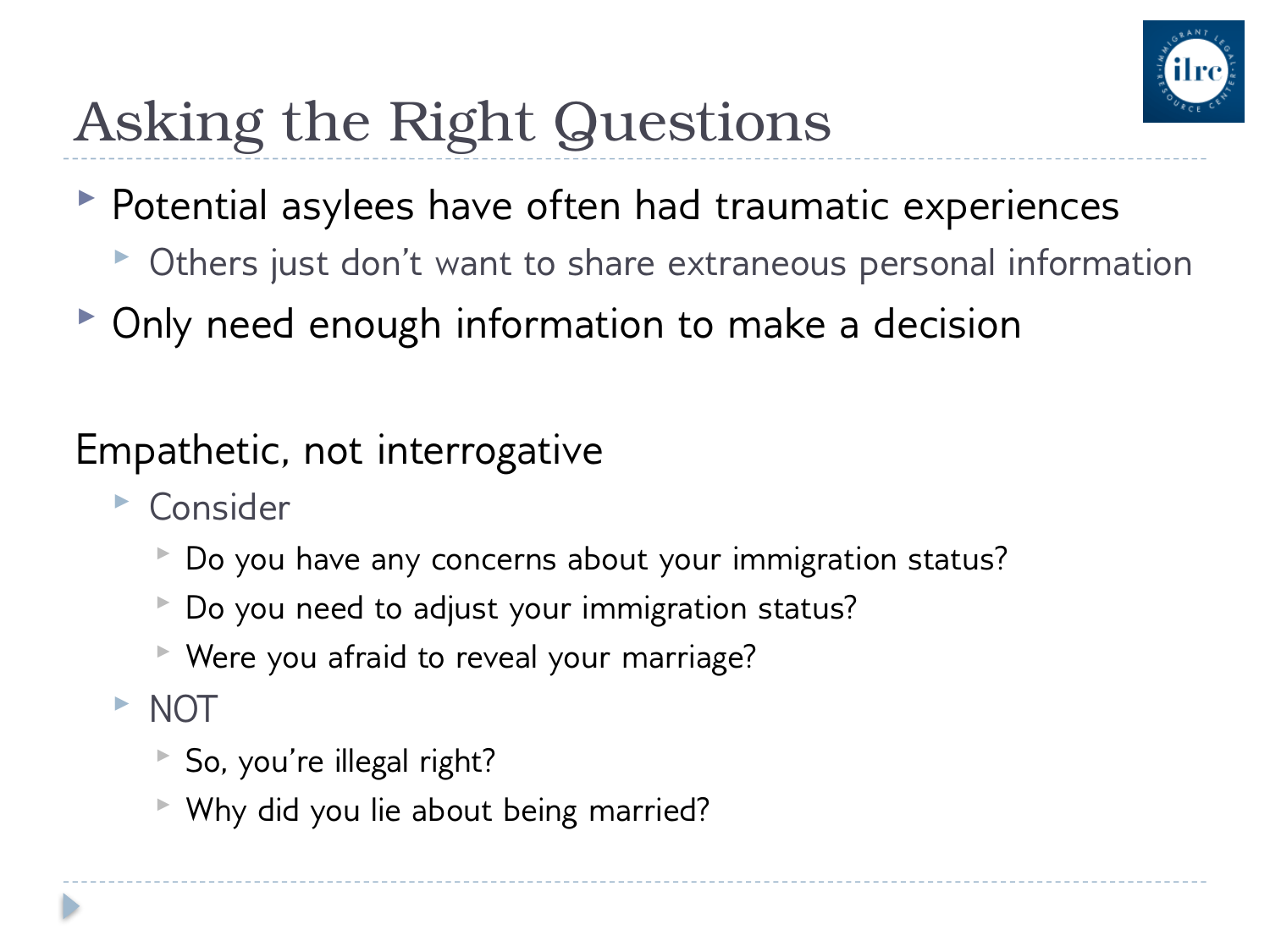

# Asking the Right Questions
Potential asylees have often had traumatic experiences
Others just don’t want to share extraneous personal information
Only need enough information to make a decision

Empathetic, not interrogative
Consider
Do you have any concerns about your immigration status?
Do you need to adjust your immigration status?
Were you afraid to reveal your marriage?
NOT
So, you’re illegal right?
Why did you lie about being married?